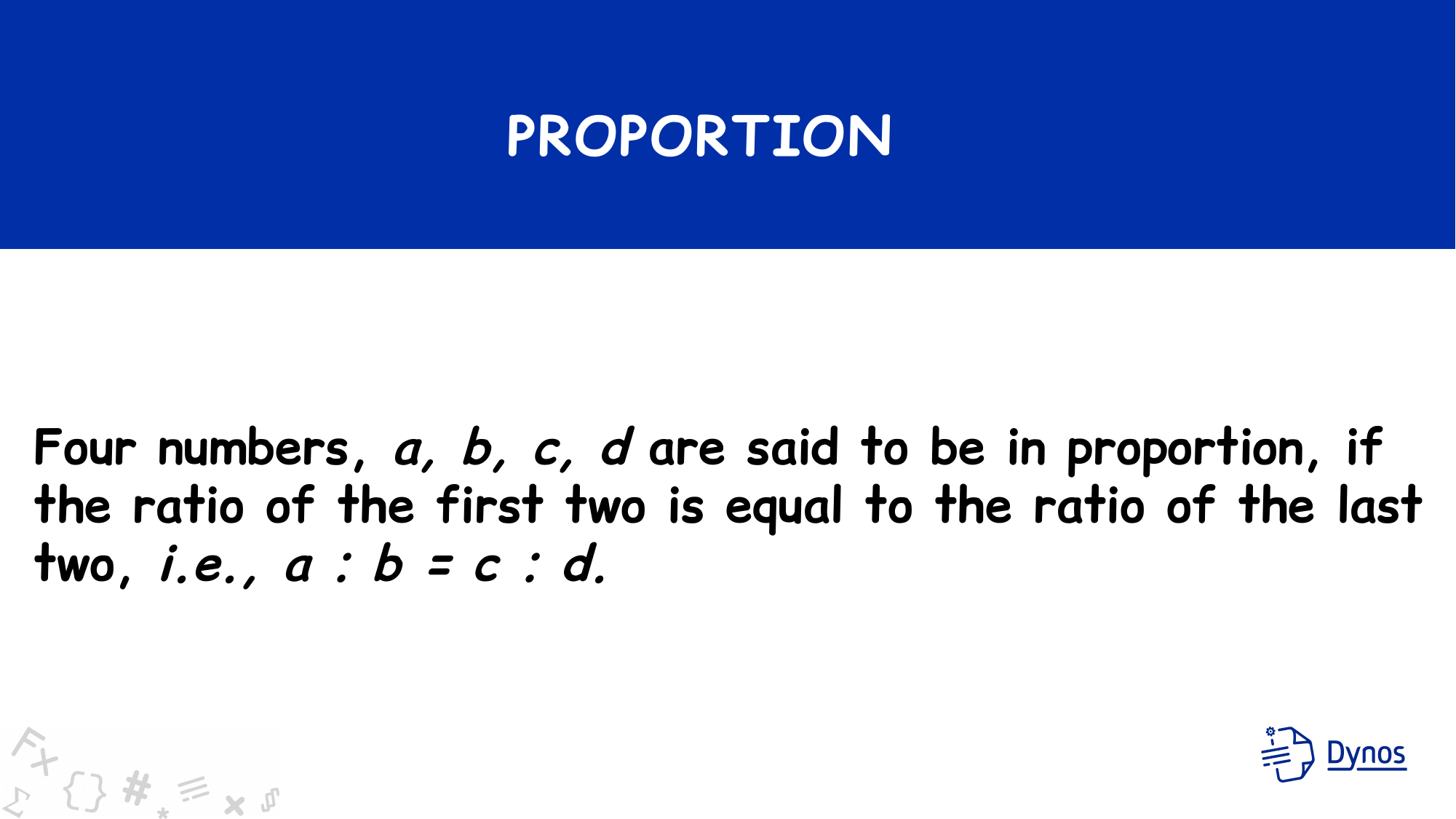

# proportion
Four numbers, a, b, c, d are said to be in proportion, if the ratio of the first two is equal to the ratio of the last two, i.e., a : b = c : d.